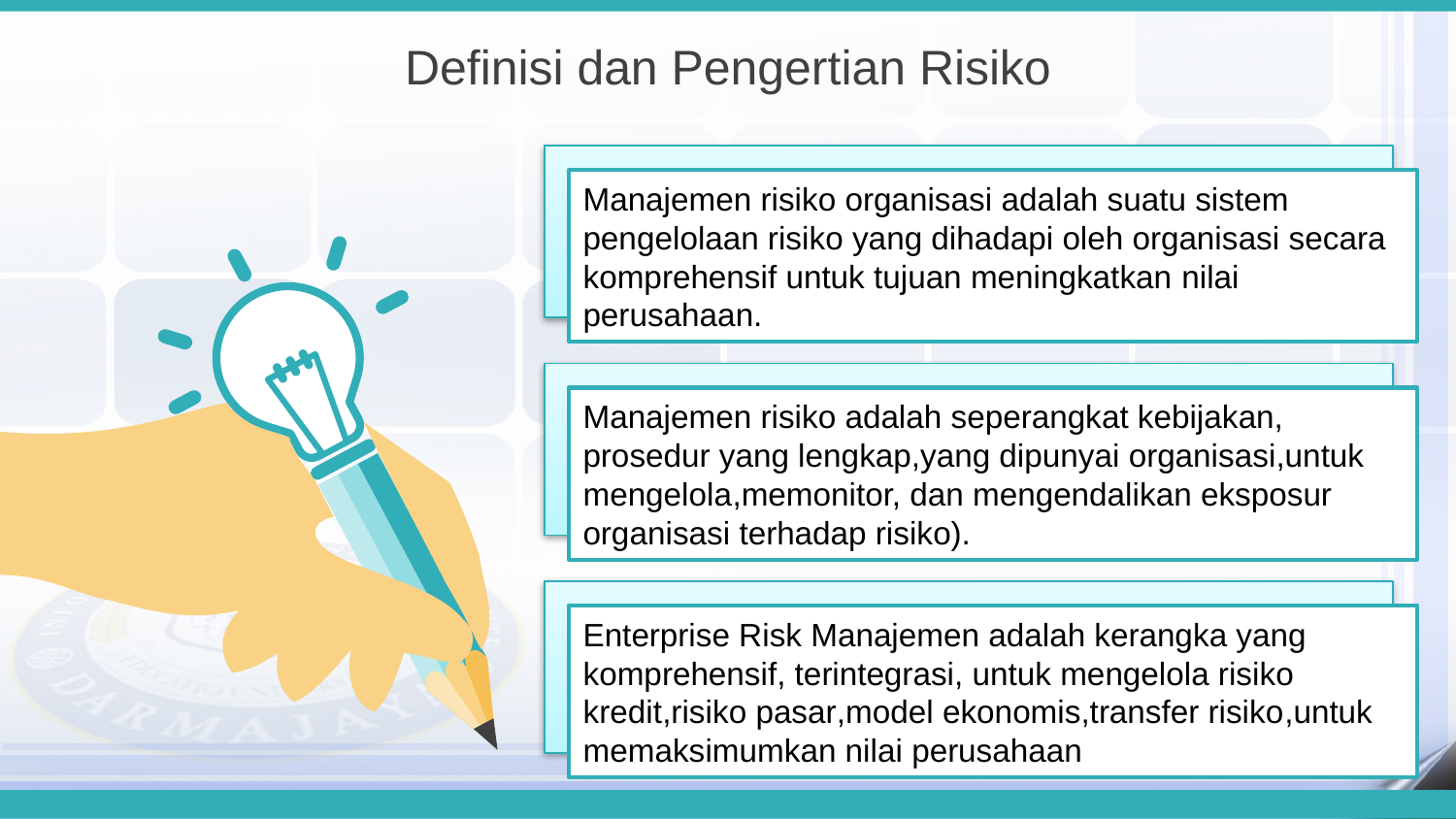

Definisi dan Pengertian Risiko

Manajemen risiko organisasi adalah suatu sistem
pengelolaan risiko yang dihadapi oleh organisasi secara komprehensif untuk tujuan meningkatkan nilai
perusahaan.

Manajemen risiko adalah seperangkat kebijakan,
prosedur yang lengkap,yang dipunyai organisasi,untuk
mengelola,memonitor, dan mengendalikan eksposur
organisasi terhadap risiko).

Enterprise Risk Manajemen adalah kerangka yang
komprehensif, terintegrasi, untuk mengelola risiko
kredit,risiko pasar,model ekonomis,transfer risiko,untuk memaksimumkan nilai perusahaan